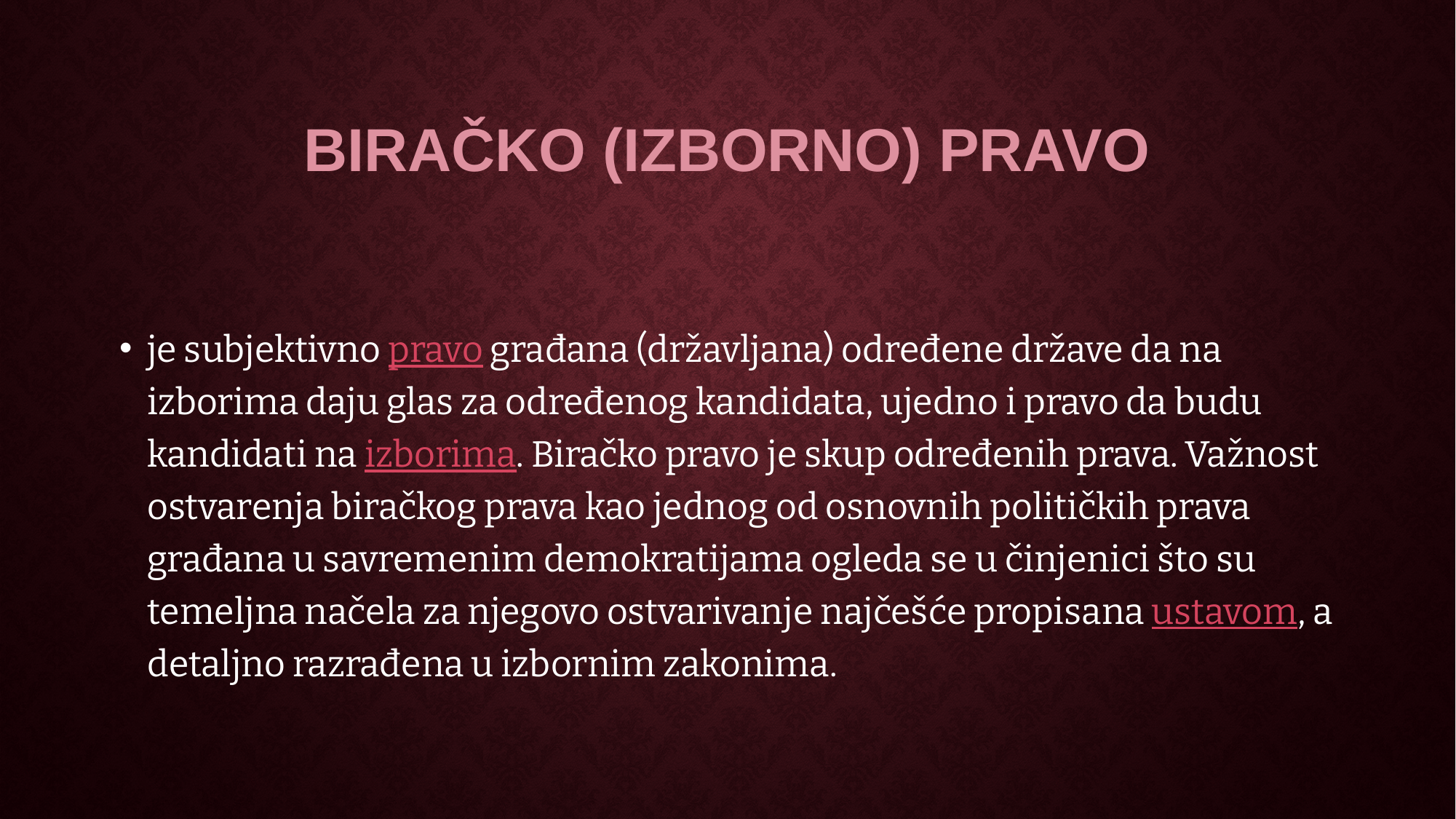

# Biračko (izborno) pravo
je subjektivno pravo građana (državljana) određene države da na izborima daju glas za određenog kandidata, ujedno i pravo da budu kandidati na izborima. Biračko pravo je skup određenih prava. Važnost ostvarenja biračkog prava kao jednog od osnovnih političkih prava građana u savremenim demokratijama ogleda se u činjenici što su temeljna načela za njegovo ostvarivanje najčešće propisana ustavom, a detaljno razrađena u izbornim zakonima.